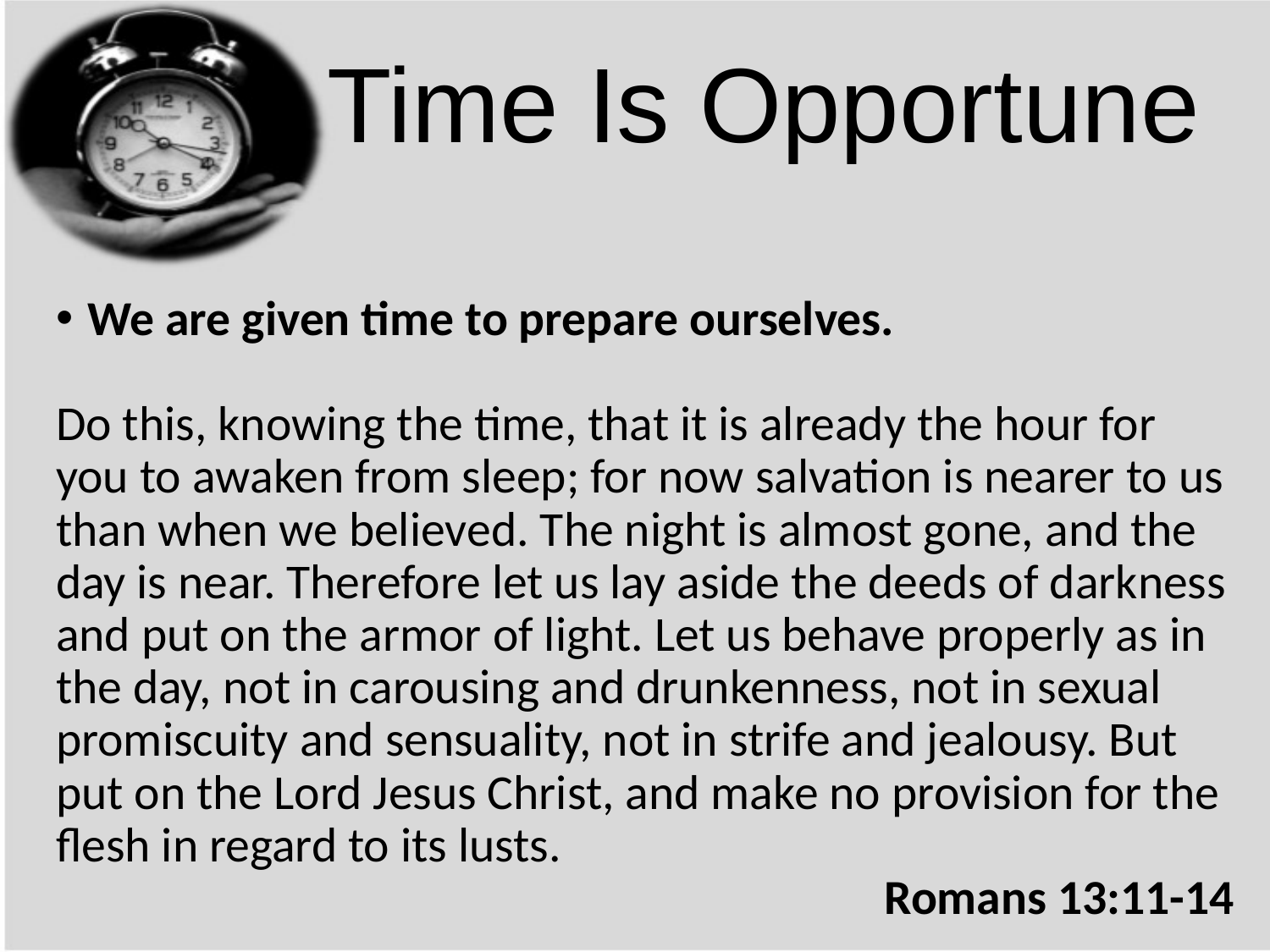

# Time Is Opportune
We are given time to prepare ourselves.

Do this, knowing the time, that it is already the hour for you to awaken from sleep; for now salvation is nearer to us than when we believed. The night is almost gone, and the day is near. Therefore let us lay aside the deeds of darkness and put on the armor of light. Let us behave properly as in the day, not in carousing and drunkenness, not in sexual promiscuity and sensuality, not in strife and jealousy. But put on the Lord Jesus Christ, and make no provision for the flesh in regard to its lusts.
Romans 13:11-14